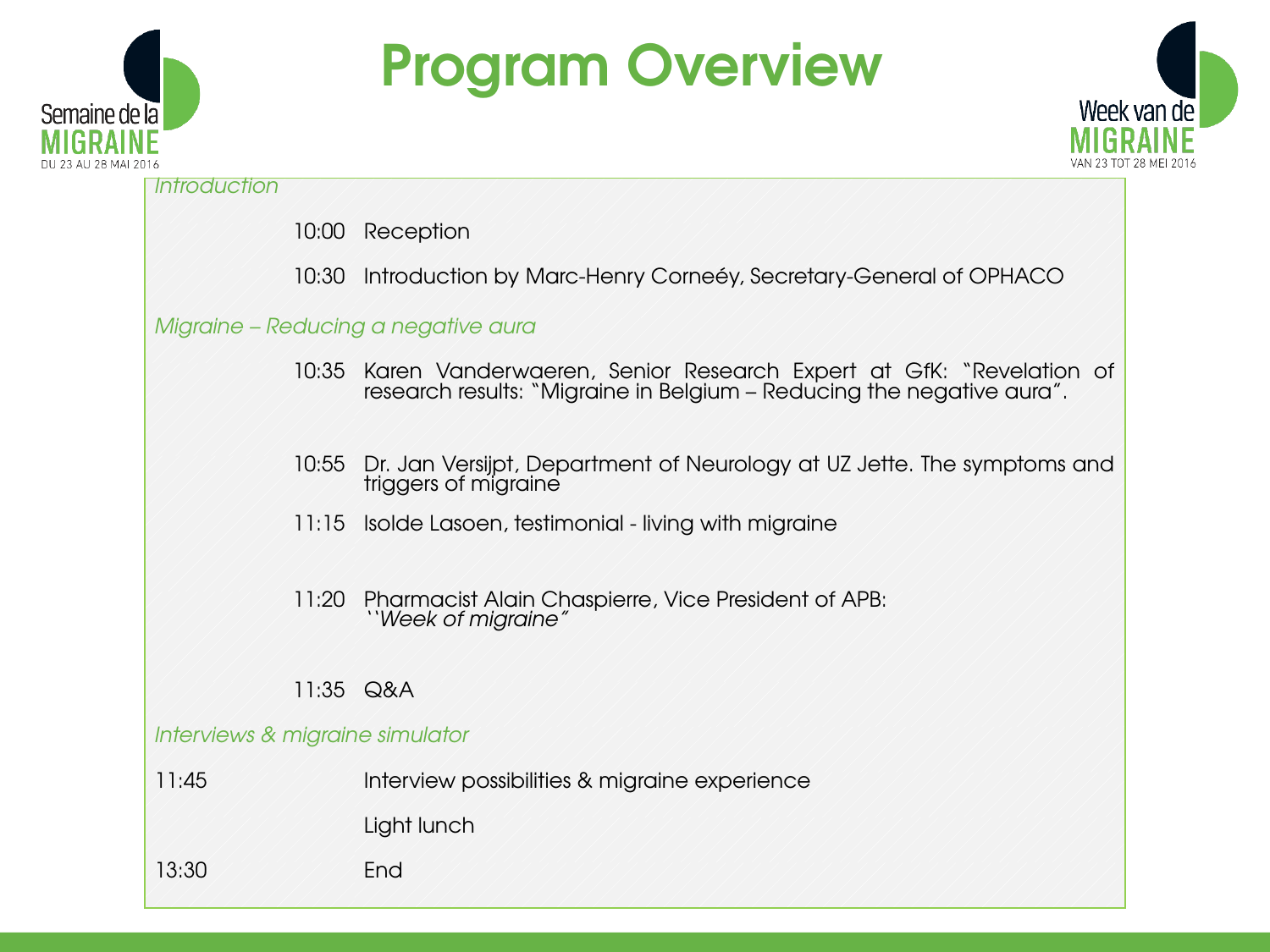

# Program Overview
| Introduction |  |
| --- | --- |
| 10:00 | Reception |
| 10:30 | Introduction by Marc-Henry Corneéy, Secretary-General of OPHACO |
| Migraine – Reducing a negative aura |  |
| 10:35 | Karen Vanderwaeren, Senior Research Expert at GfK: “Revelation of research results: “Migraine in Belgium – Reducing the negative aura”. |
| 10:55 11:15 | Dr. Jan Versijpt, Department of Neurology at UZ Jette. The symptoms and triggers of migraine Isolde Lasoen, testimonial - living with migraine |
| 11:20 | Pharmacist Alain Chaspierre, Vice President of APB: ‘‘Week of migraine” |
| 11:35 | Q&A |
| Interviews & migraine simulator |  |
| 11:45 | Interview possibilities & migraine experience |
|  | Light lunch |
| 13:30 | End |